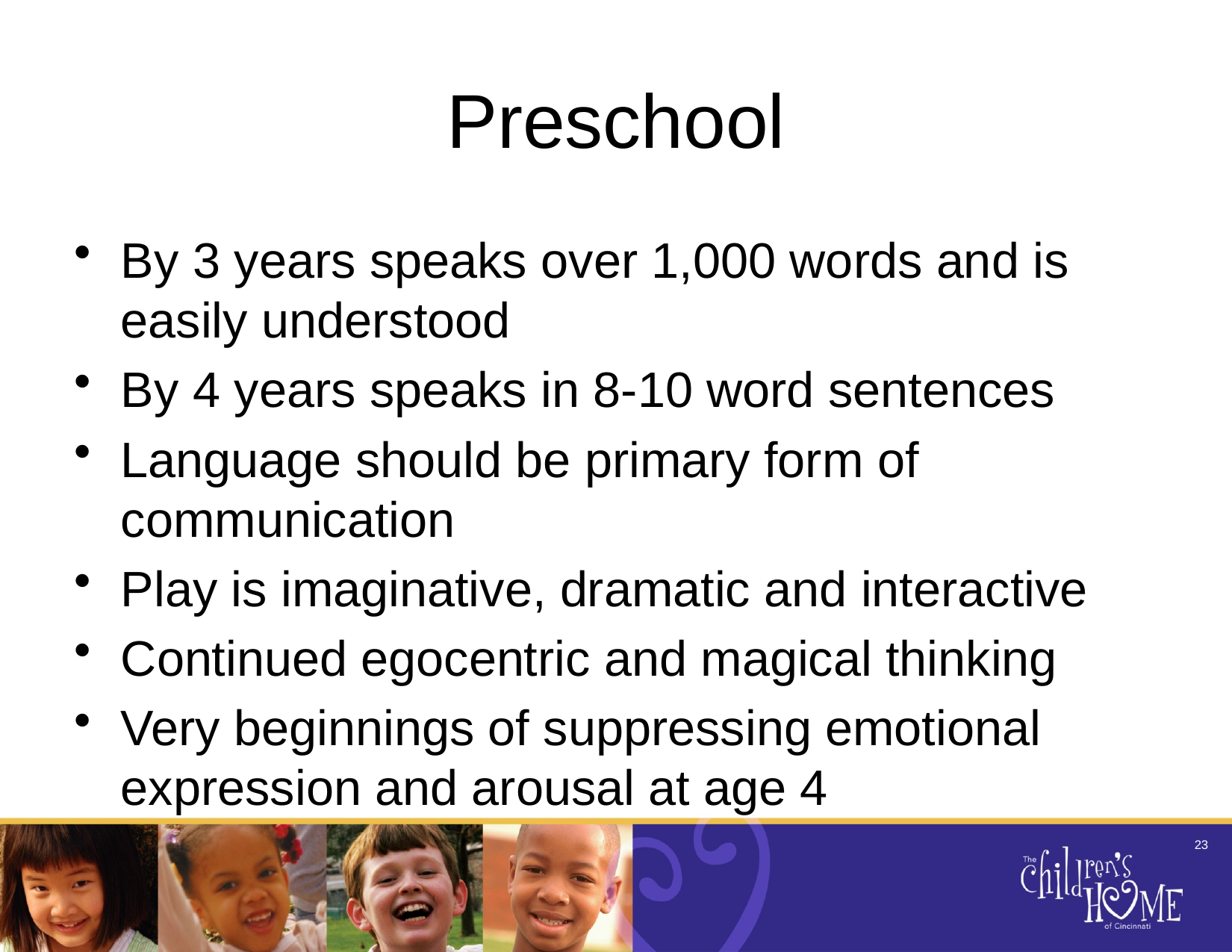

# Preschool
By 3 years speaks over 1,000 words and is easily understood
By 4 years speaks in 8-10 word sentences
Language should be primary form of communication
Play is imaginative, dramatic and interactive
Continued egocentric and magical thinking
Very beginnings of suppressing emotional expression and arousal at age 4
23